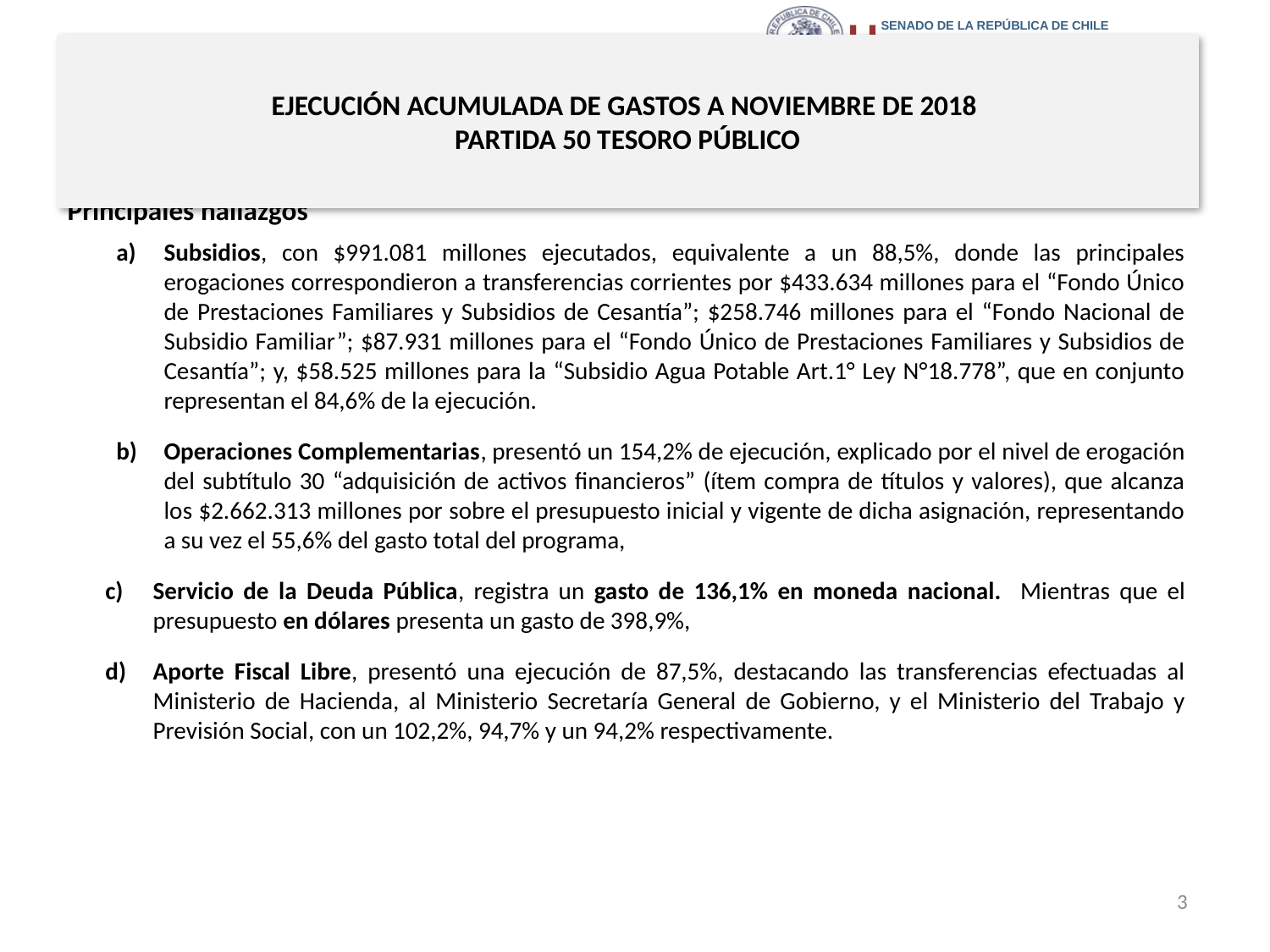

# EJECUCIÓN ACUMULADA DE GASTOS A NOVIEMBRE DE 2018 PARTIDA 50 TESORO PÚBLICO
Principales hallazgos
Subsidios, con $991.081 millones ejecutados, equivalente a un 88,5%, donde las principales erogaciones correspondieron a transferencias corrientes por $433.634 millones para el “Fondo Único de Prestaciones Familiares y Subsidios de Cesantía”; $258.746 millones para el “Fondo Nacional de Subsidio Familiar”; $87.931 millones para el “Fondo Único de Prestaciones Familiares y Subsidios de Cesantía”; y, $58.525 millones para la “Subsidio Agua Potable Art.1° Ley N°18.778”, que en conjunto representan el 84,6% de la ejecución.
Operaciones Complementarias, presentó un 154,2% de ejecución, explicado por el nivel de erogación del subtítulo 30 “adquisición de activos financieros” (ítem compra de títulos y valores), que alcanza los $2.662.313 millones por sobre el presupuesto inicial y vigente de dicha asignación, representando a su vez el 55,6% del gasto total del programa,
Servicio de la Deuda Pública, registra un gasto de 136,1% en moneda nacional.  Mientras que el presupuesto en dólares presenta un gasto de 398,9%,
Aporte Fiscal Libre, presentó una ejecución de 87,5%, destacando las transferencias efectuadas al Ministerio de Hacienda, al Ministerio Secretaría General de Gobierno, y el Ministerio del Trabajo y Previsión Social, con un 102,2%, 94,7% y un 94,2% respectivamente.
3